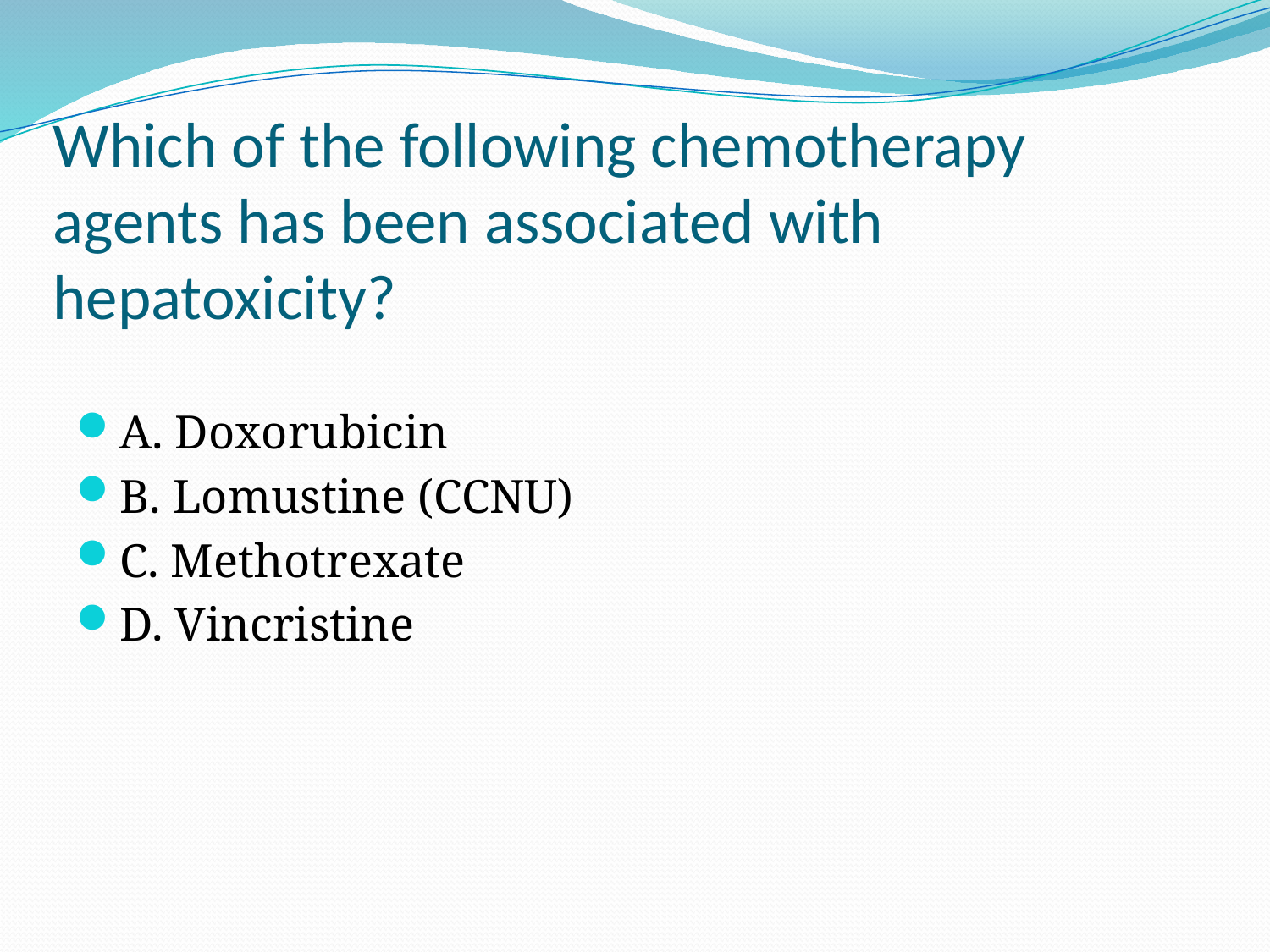

# Which of the following chemotherapy agents has been associated with hepatoxicity?

A. Doxorubicin
B. Lomustine (CCNU)
C. Methotrexate
D. Vincristine